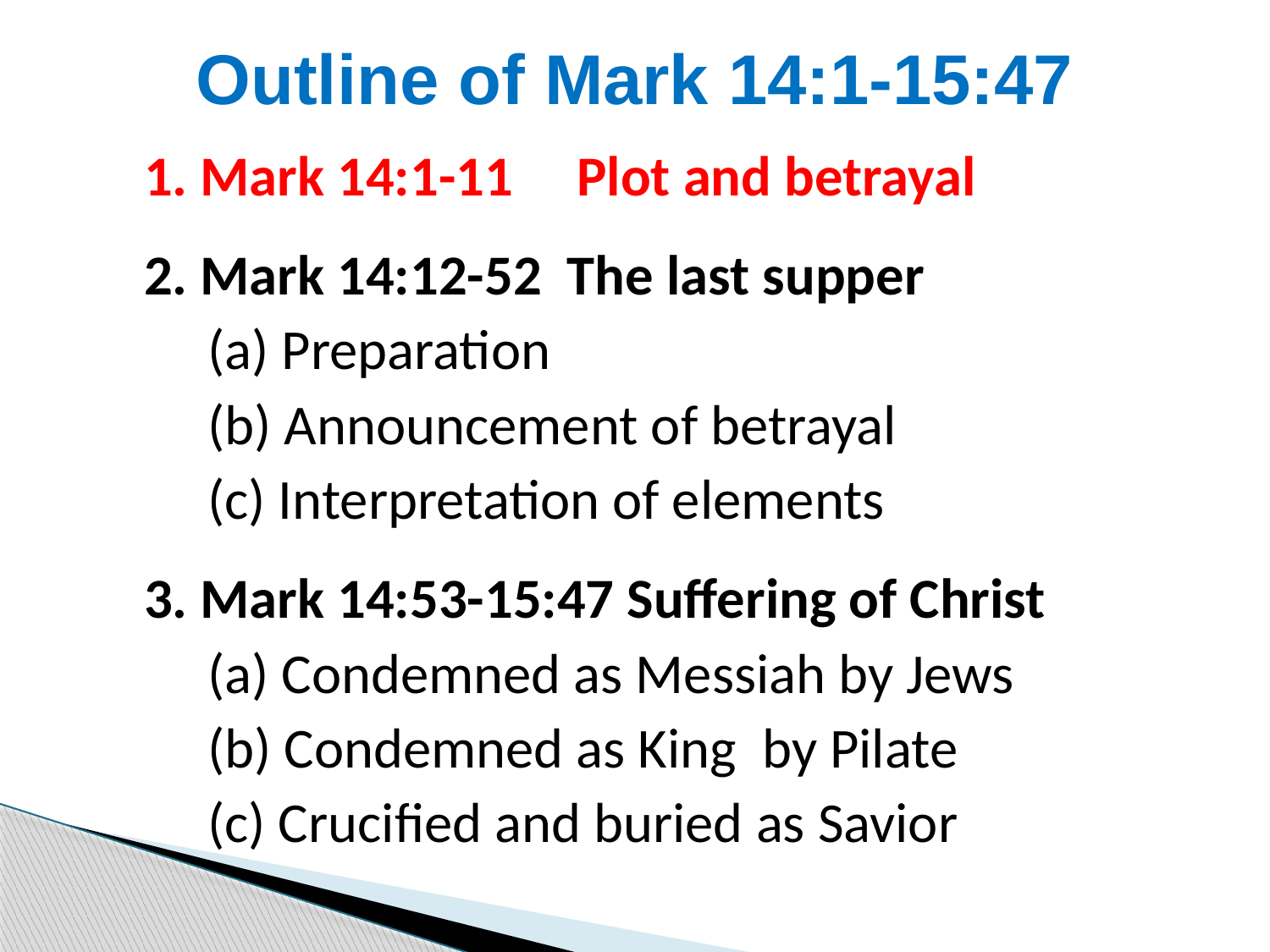

# Outline of Mark 14:1-15:47
1. Mark 14:1-11     Plot and betrayal
2. Mark 14:12-52  The last supper
     (a) Preparation
     (b) Announcement of betrayal
     (c) Interpretation of elements
3. Mark 14:53-15:47 Suffering of Christ
     (a) Condemned as Messiah by Jews
     (b) Condemned as King  by Pilate
     (c) Crucified and buried as Savior